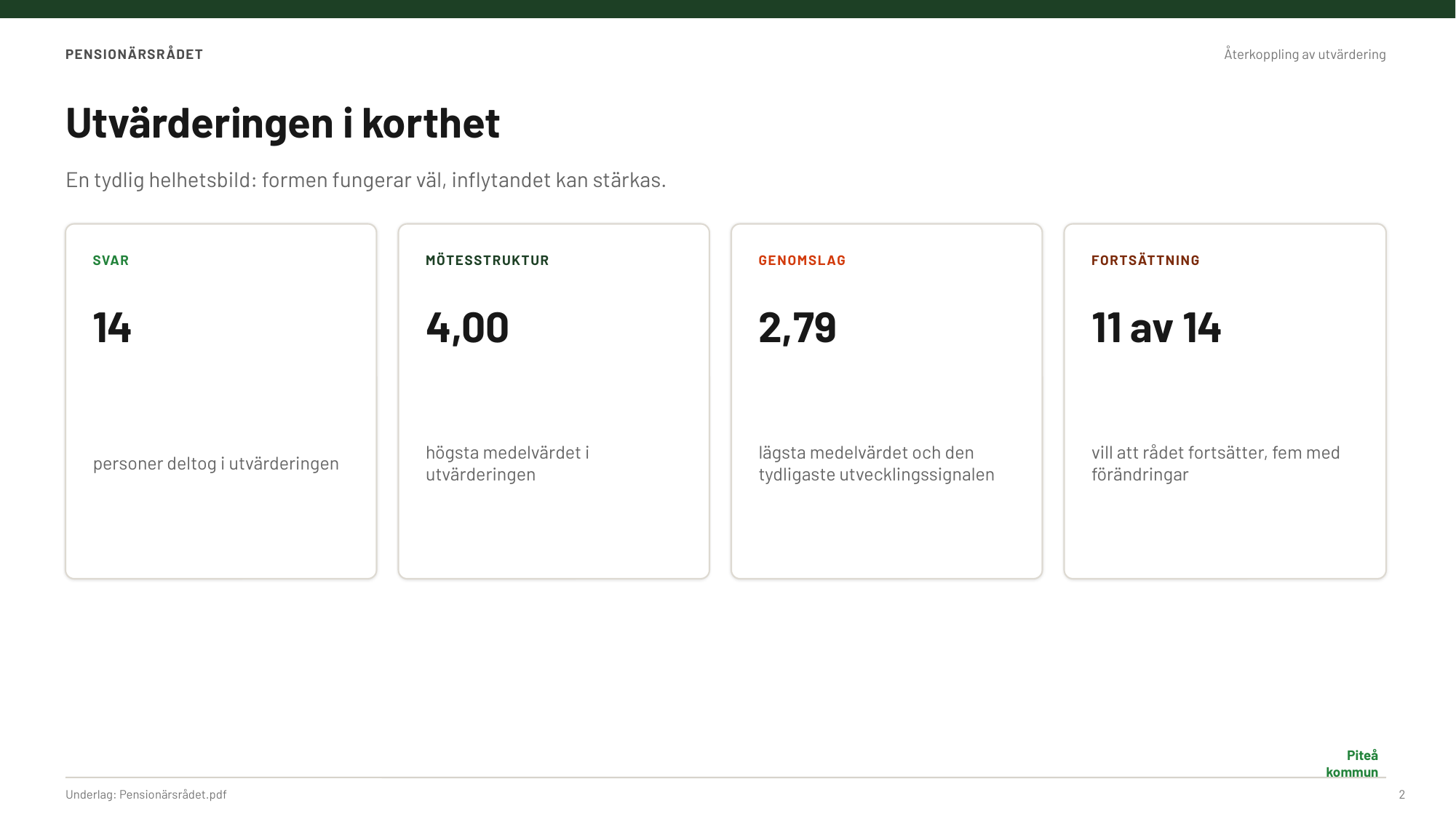

Utvärderingen i korthet
En tydlig helhetsbild: formen fungerar väl, inflytandet kan stärkas.

SVAR
MÖTESSTRUKTUR
GENOMSLAG
FORTSÄTTNING
14
4,00
2,79
11 av 14
personer deltog i utvärderingen
högsta medelvärdet i utvärderingen
lägsta medelvärdet och den tydligaste utvecklingssignalen
vill att rådet fortsätter, fem med förändringar
2